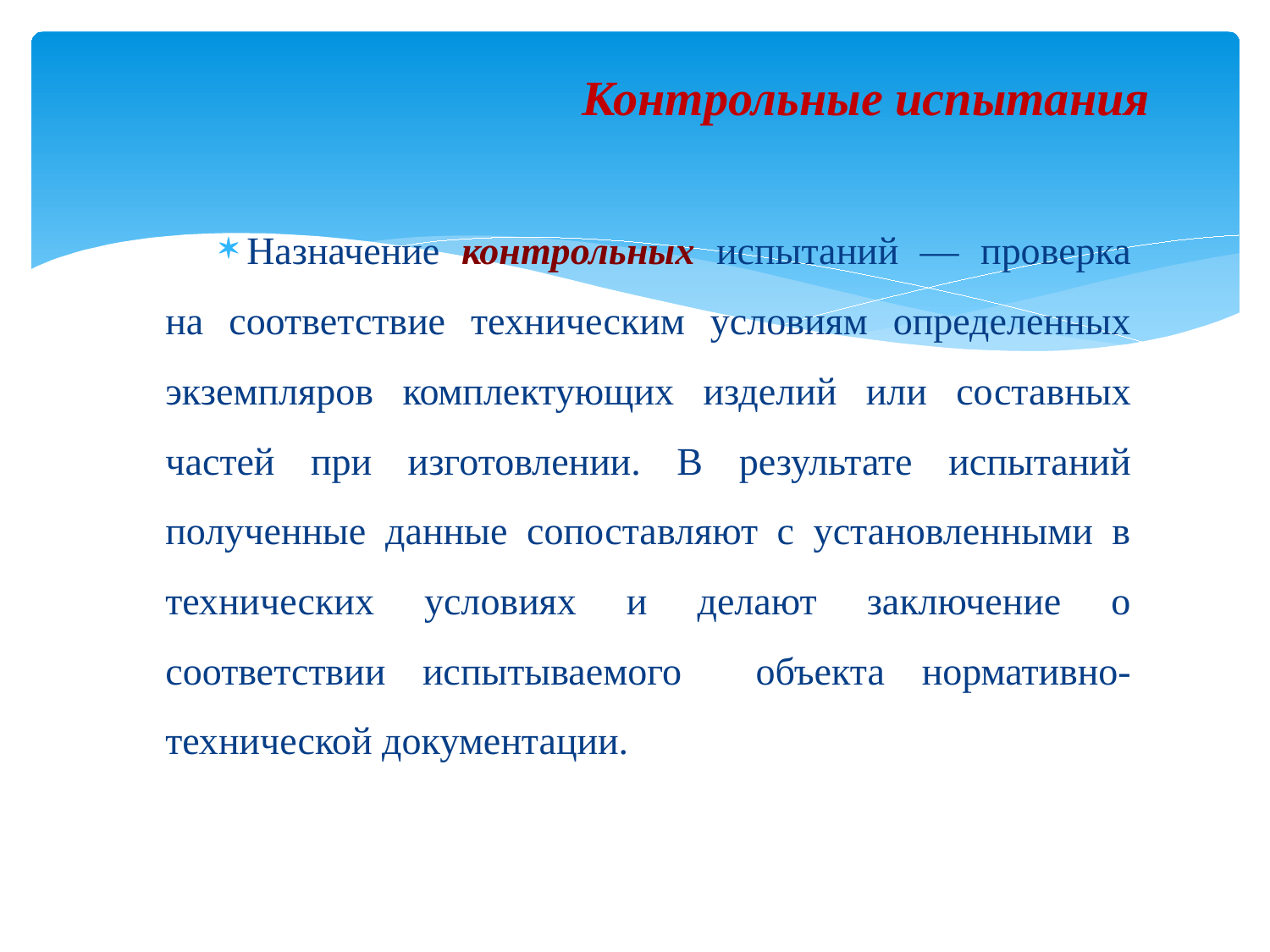

# Контрольные испытания
Назначение контрольных испытаний — проверка на соответствие техническим условиям определенных экземпляров комплектующих изделий или составных частей при изготовлении. В результате испытаний полученные данные сопоставляют с установленными в технических условиях и делают заключение о соответствии испытываемого  объекта нормативно-технической документации.